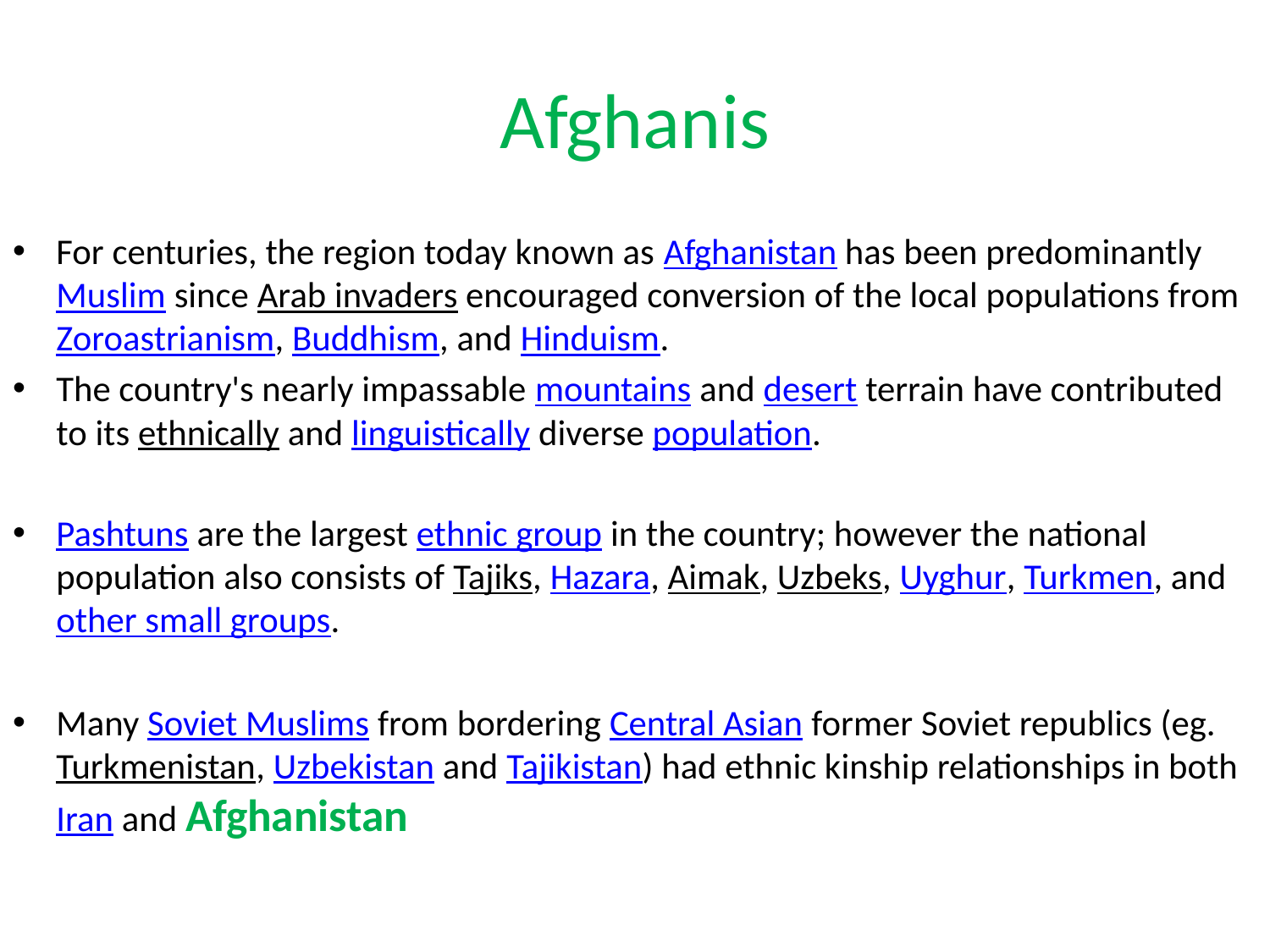

# Afghanis
For centuries, the region today known as Afghanistan has been predominantly Muslim since Arab invaders encouraged conversion of the local populations from Zoroastrianism, Buddhism, and Hinduism.
The country's nearly impassable mountains and desert terrain have contributed to its ethnically and linguistically diverse population.

Pashtuns are the largest ethnic group in the country; however the national population also consists of Tajiks, Hazara, Aimak, Uzbeks, Uyghur, Turkmen, and other small groups.

Many Soviet Muslims from bordering Central Asian former Soviet republics (eg. Turkmenistan, Uzbekistan and Tajikistan) had ethnic kinship relationships in both Iran and Afghanistan